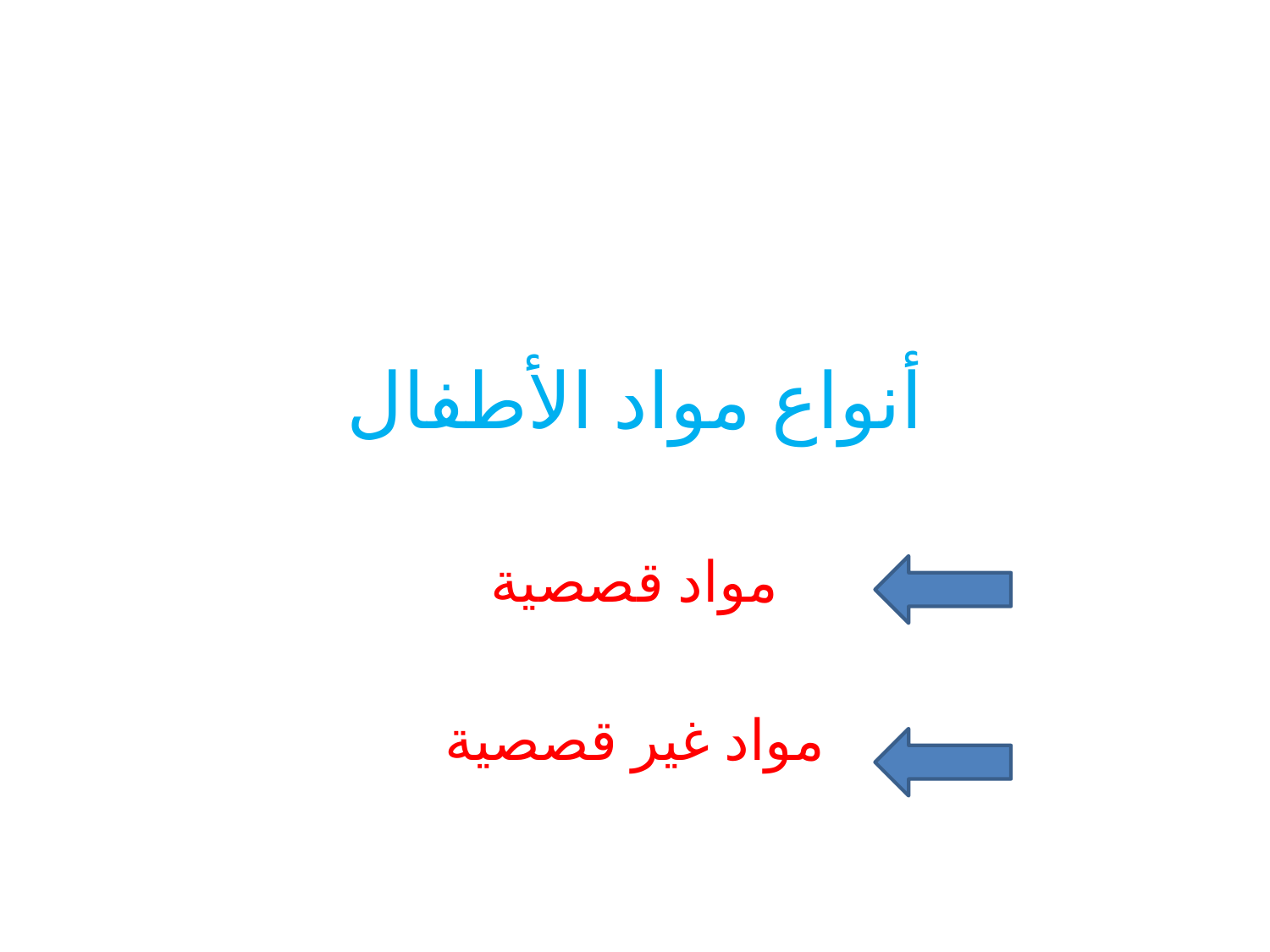

# أنواع مواد الأطفال
مواد قصصية

مواد غير قصصية